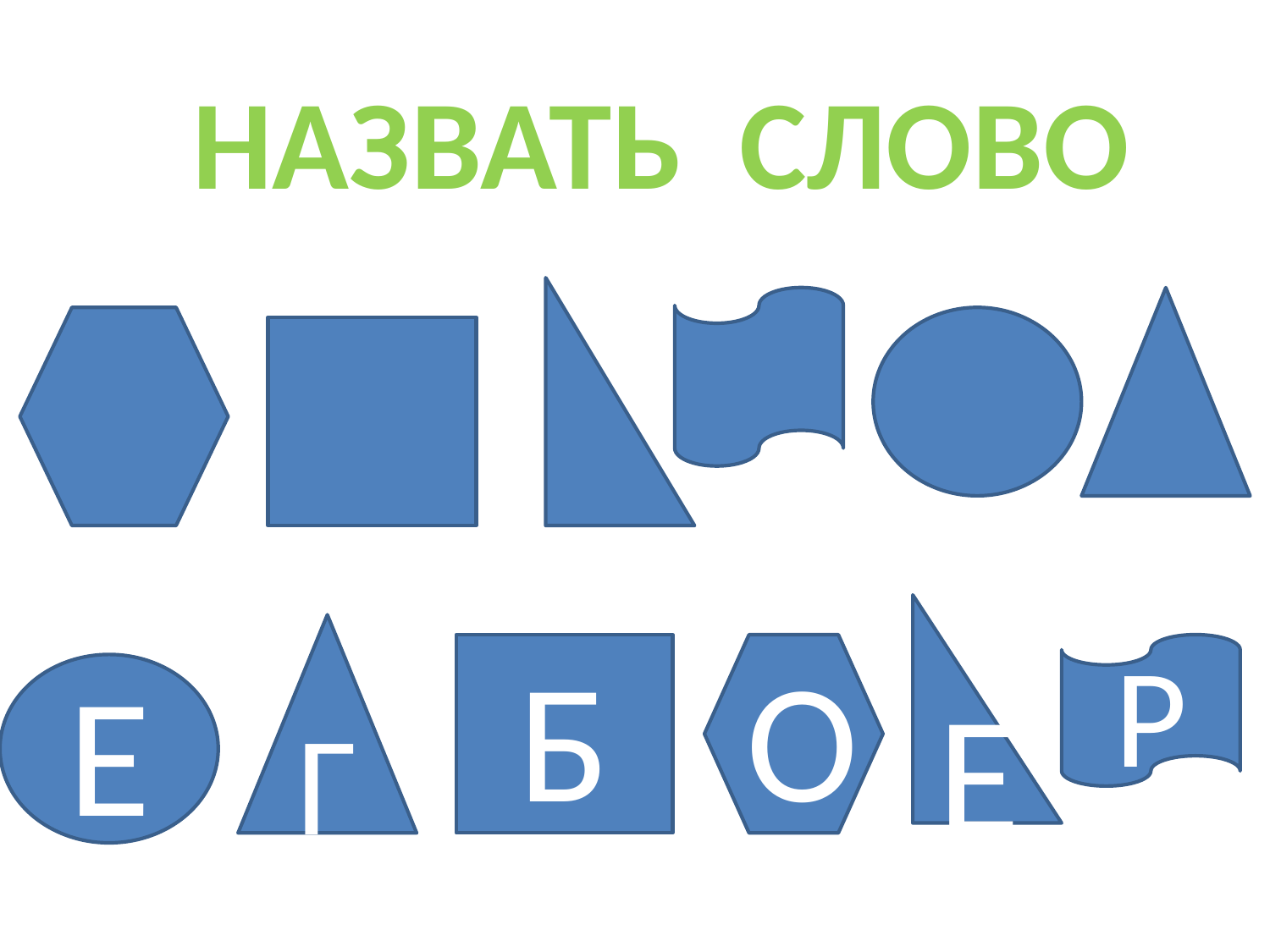

# НАЗВАТЬ  СЛОВО

Е
Г
Б
О
Р
Е